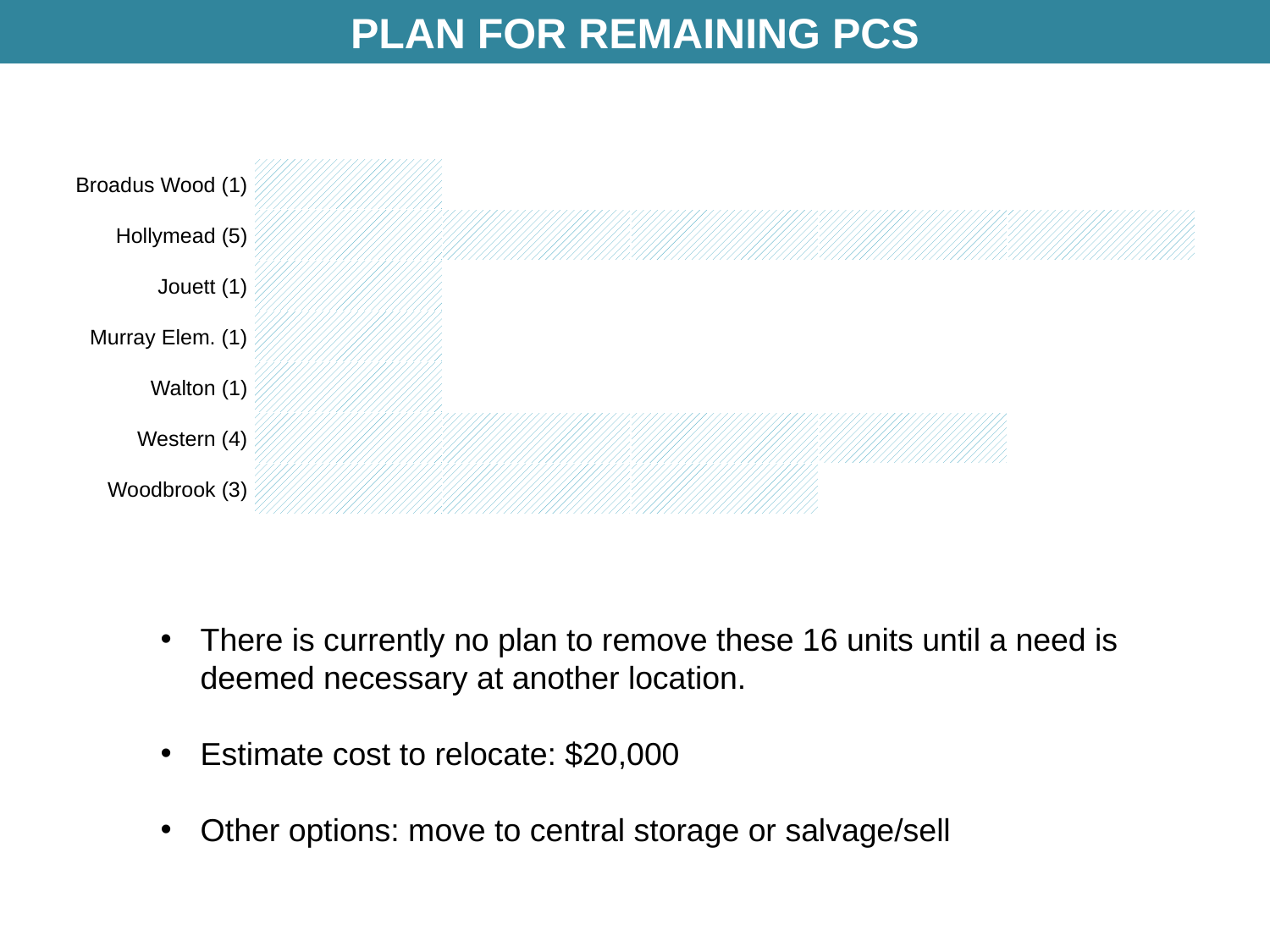

Plan for remaining pcs
| Broadus Wood (1) |  |  |  |  |  |
| --- | --- | --- | --- | --- | --- |
| Hollymead (5) |  |  |  |  |  |
| Jouett (1) |  |  |  |  |  |
| Murray Elem. (1) |  |  |  |  |  |
| Walton (1) |  |  |  |  |  |
| Western (4) |  |  |  |  |  |
| Woodbrook (3) |  |  |  |  |  |
There is currently no plan to remove these 16 units until a need is deemed necessary at another location.

Estimate cost to relocate: $20,000

Other options: move to central storage or salvage/sell